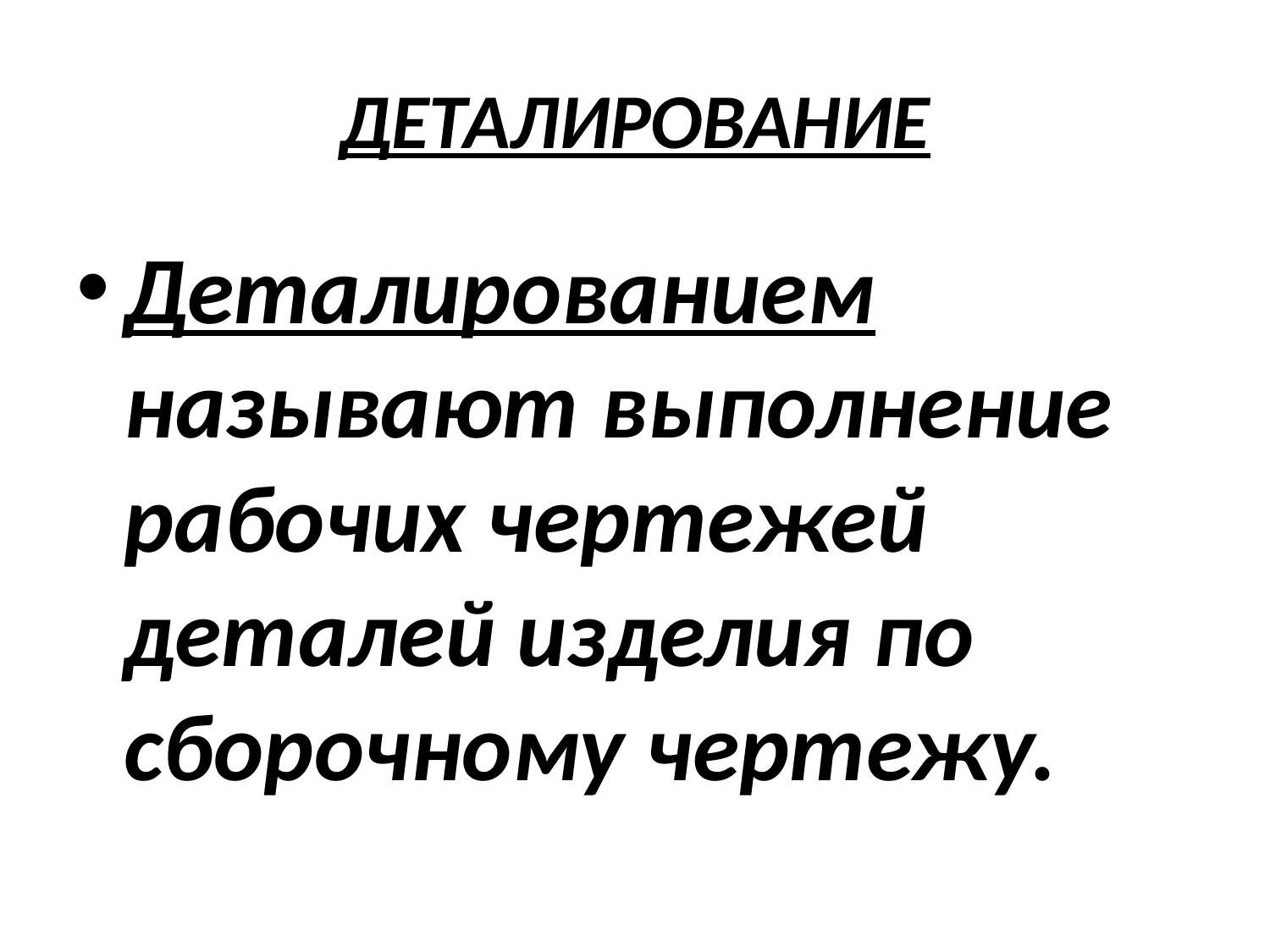

# ДЕТАЛИРОВАНИЕ
Деталированием называют выполнение рабочих чертежей деталей изделия по сборочному чертежу.